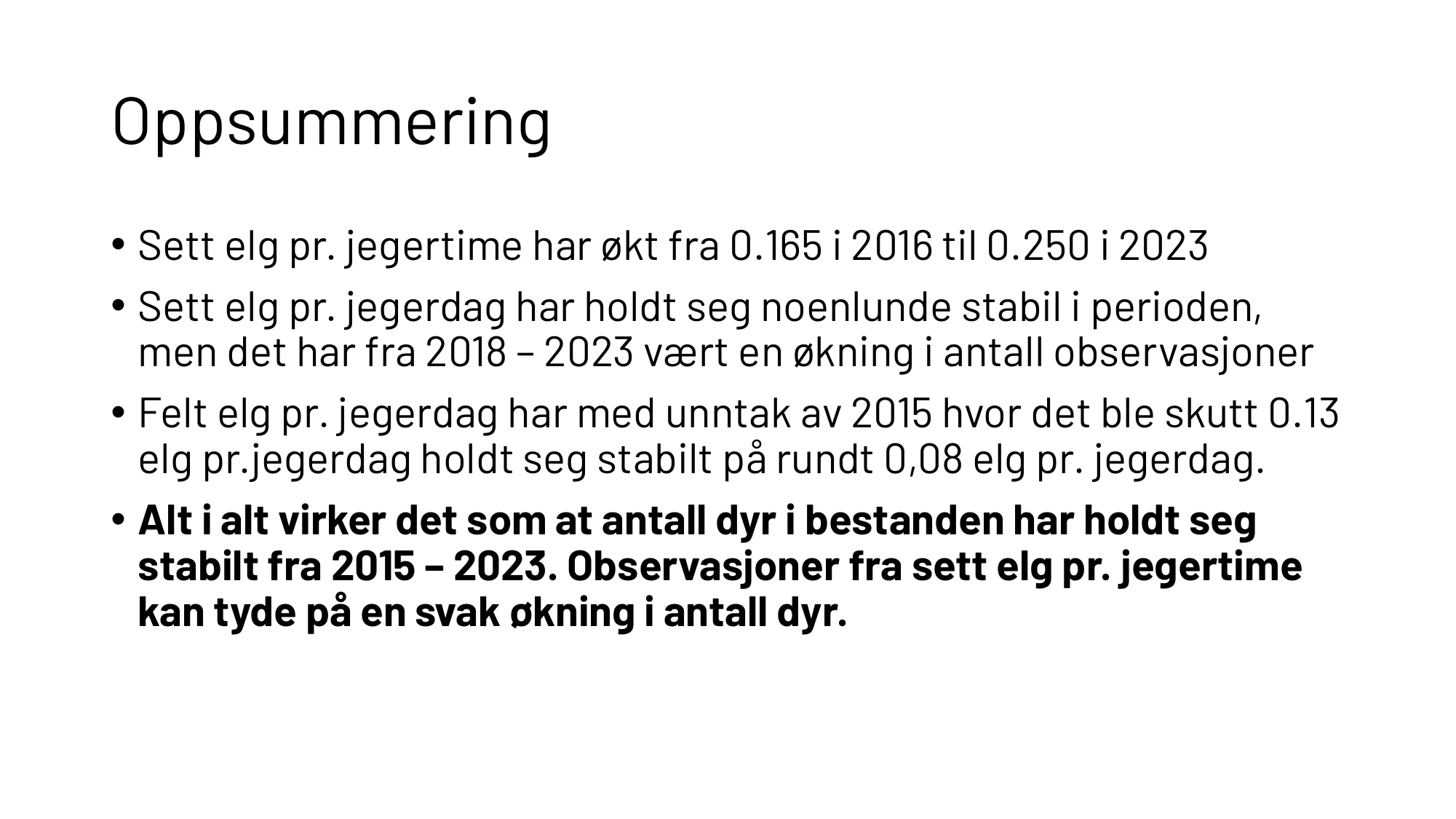

# Oppsummering
Sett elg pr. jegertime har økt fra 0.165 i 2016 til 0.250 i 2023
Sett elg pr. jegerdag har holdt seg noenlunde stabil i perioden, men det har fra 2018 – 2023 vært en økning i antall observasjoner
Felt elg pr. jegerdag har med unntak av 2015 hvor det ble skutt 0.13 elg pr.jegerdag holdt seg stabilt på rundt 0,08 elg pr. jegerdag.
Alt i alt virker det som at antall dyr i bestanden har holdt seg stabilt fra 2015 – 2023. Observasjoner fra sett elg pr. jegertime kan tyde på en svak økning i antall dyr.